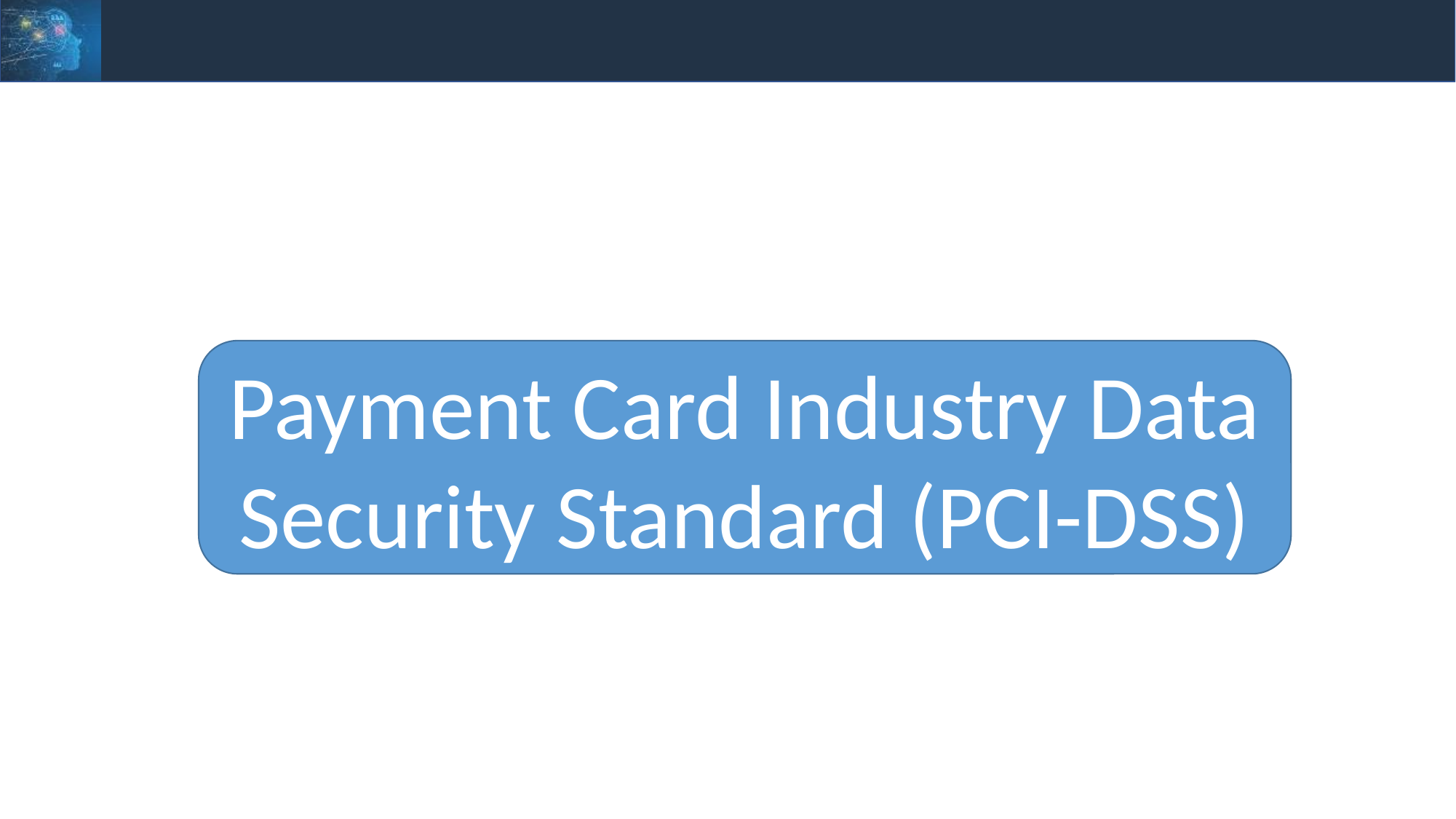

Payment Card Industry Data Security Standard (PCI-DSS)